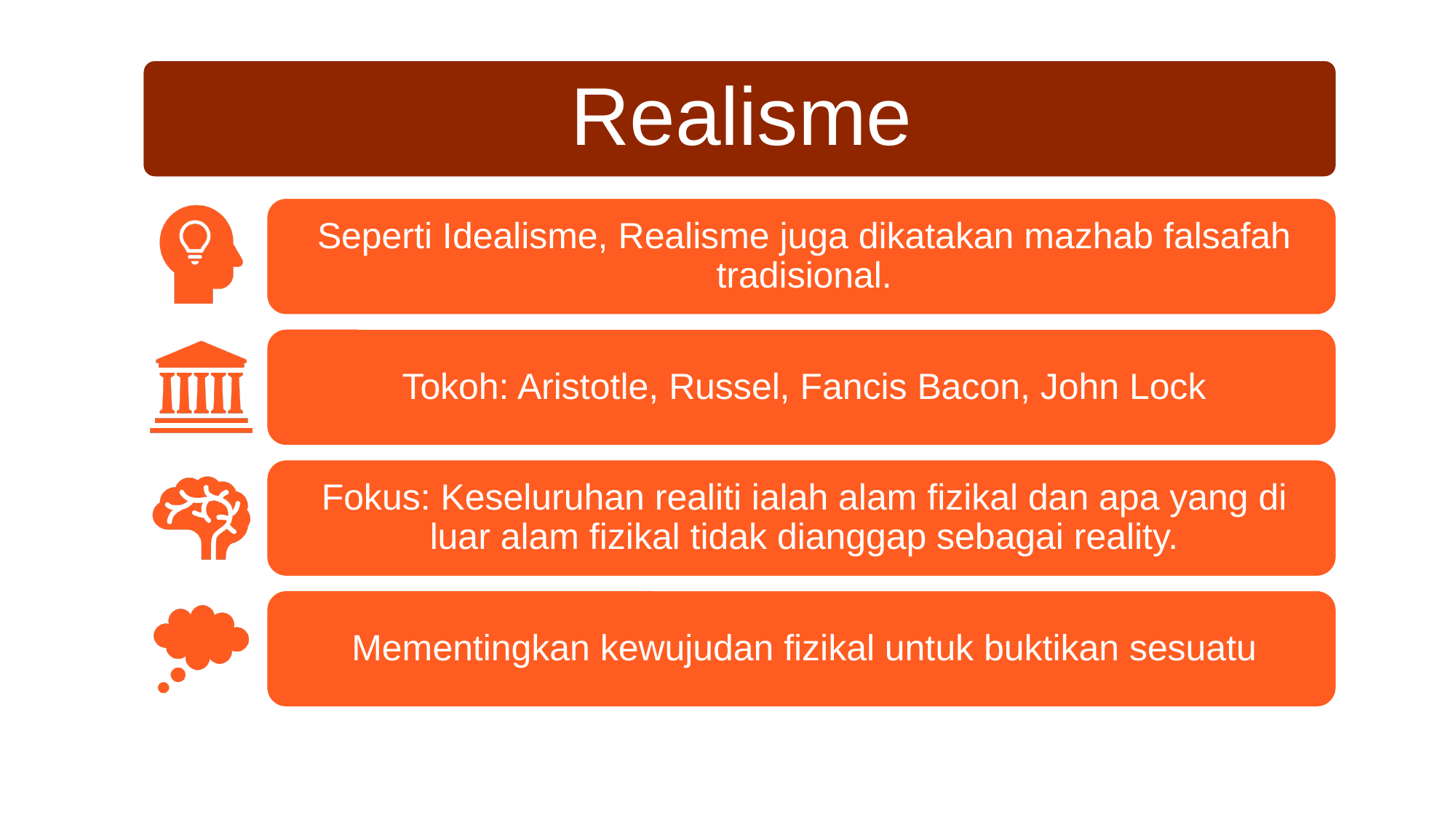

Realisme
Seperti Idealisme, Realisme juga dikatakan mazhab falsafah tradisional.
Tokoh: Aristotle, Russel, Fancis Bacon, John Lock
Fokus: Keseluruhan realiti ialah alam fizikal dan apa yang di luar alam fizikal tidak dianggap sebagai reality.
Mementingkan kewujudan fizikal untuk buktikan sesuatu